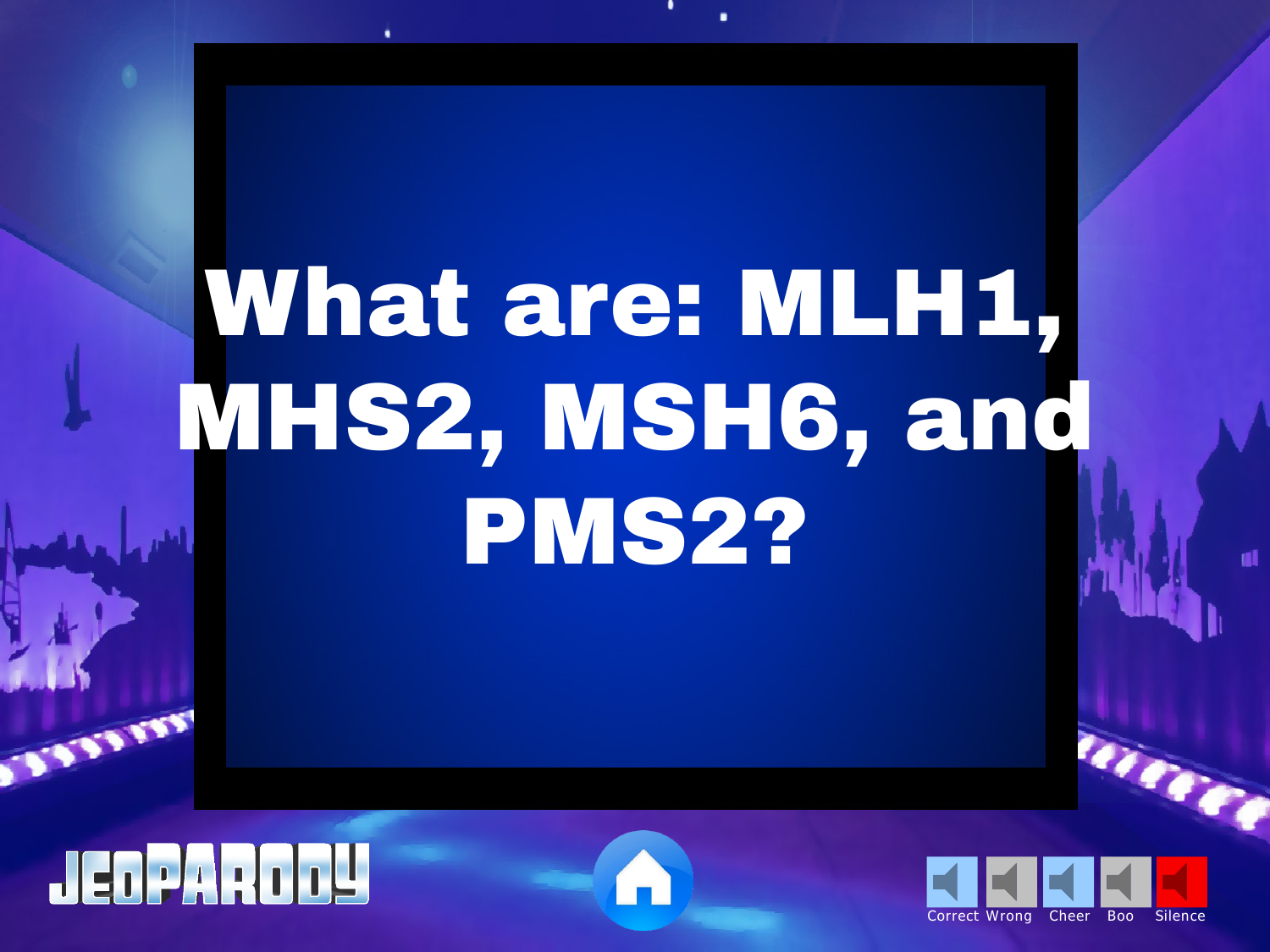

What are: MLH1, MHS2, MSH6, and PMS2?